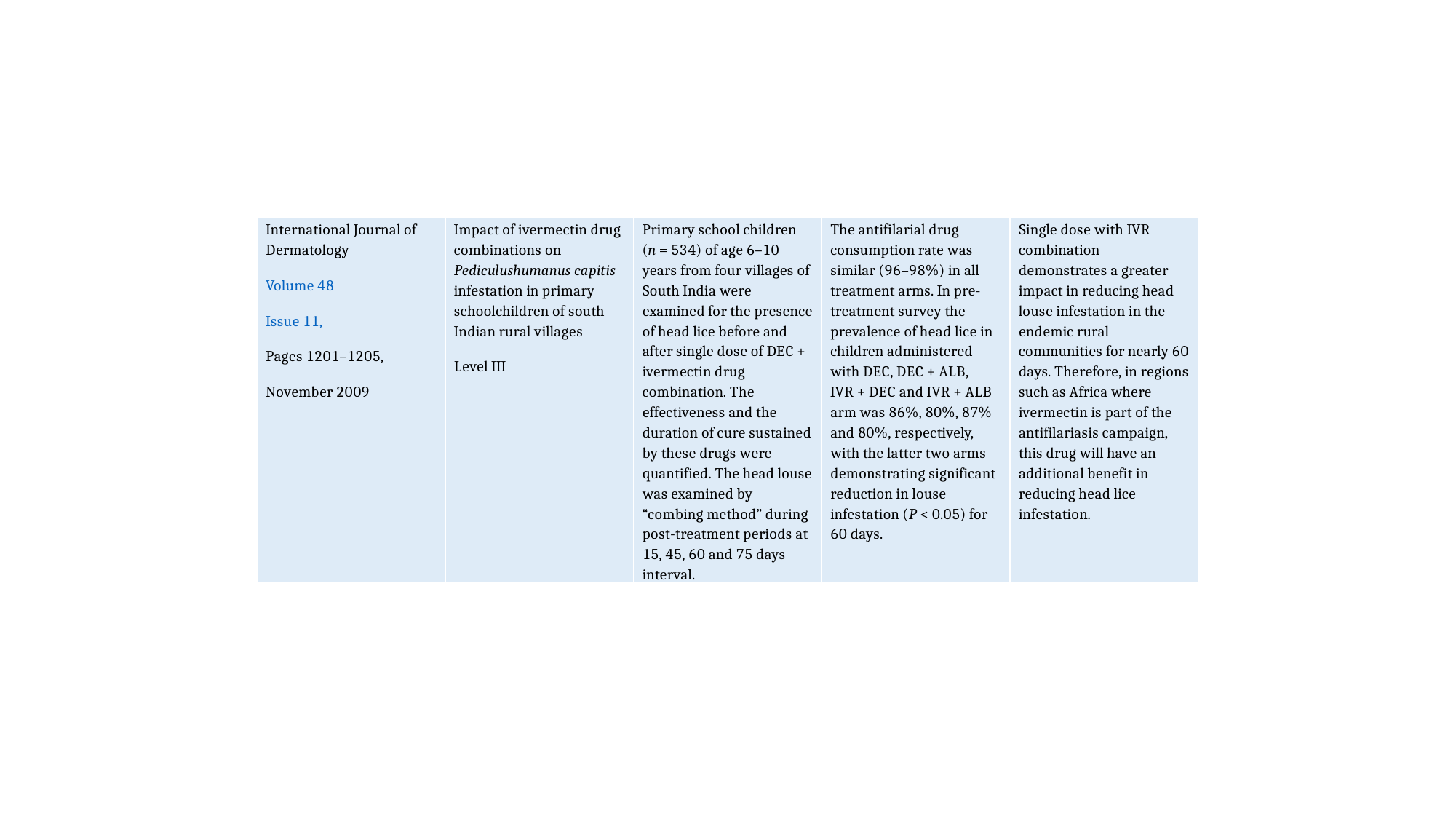

#
| International Journal of Dermatology Volume 48 Issue 11, Pages 1201–1205, November 2009 | Impact of ivermectin drug combinations on Pediculushumanus capitis infestation in primary schoolchildren of south Indian rural villages Level III | Primary school children (n = 534) of age 6–10 years from four villages of South India were examined for the presence of head lice before and after single dose of DEC + ivermectin drug combination. The effectiveness and the duration of cure sustained by these drugs were quantified. The head louse was examined by “combing method” during post-treatment periods at 15, 45, 60 and 75 days interval. | The antifilarial drug consumption rate was similar (96–98%) in all treatment arms. In pre-treatment survey the prevalence of head lice in children administered with DEC, DEC + ALB, IVR + DEC and IVR + ALB arm was 86%, 80%, 87% and 80%, respectively, with the latter two arms demonstrating significant reduction in louse infestation (P < 0.05) for 60 days. | Single dose with IVR combination demonstrates a greater impact in reducing head louse infestation in the endemic rural communities for nearly 60 days. Therefore, in regions such as Africa where ivermectin is part of the antifilariasis campaign, this drug will have an additional benefit in reducing head lice infestation. |
| --- | --- | --- | --- | --- |